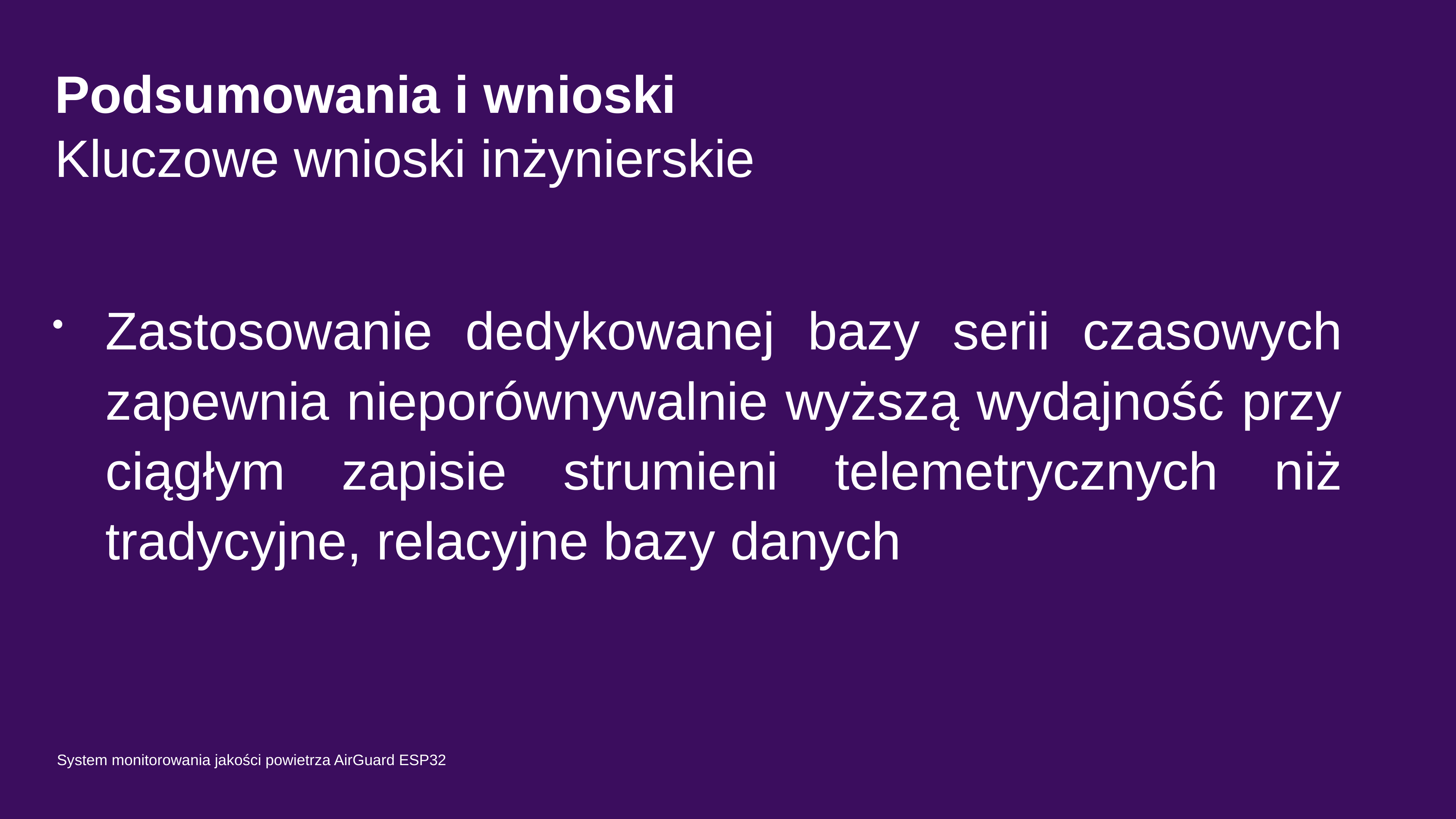

# Podsumowania i wnioski
Kluczowe wnioski inżynierskie
Zastosowanie dedykowanej bazy serii czasowych zapewnia nieporównywalnie wyższą wydajność przy ciągłym zapisie strumieni telemetrycznych niż tradycyjne, relacyjne bazy danych
System monitorowania jakości powietrza AirGuard ESP32